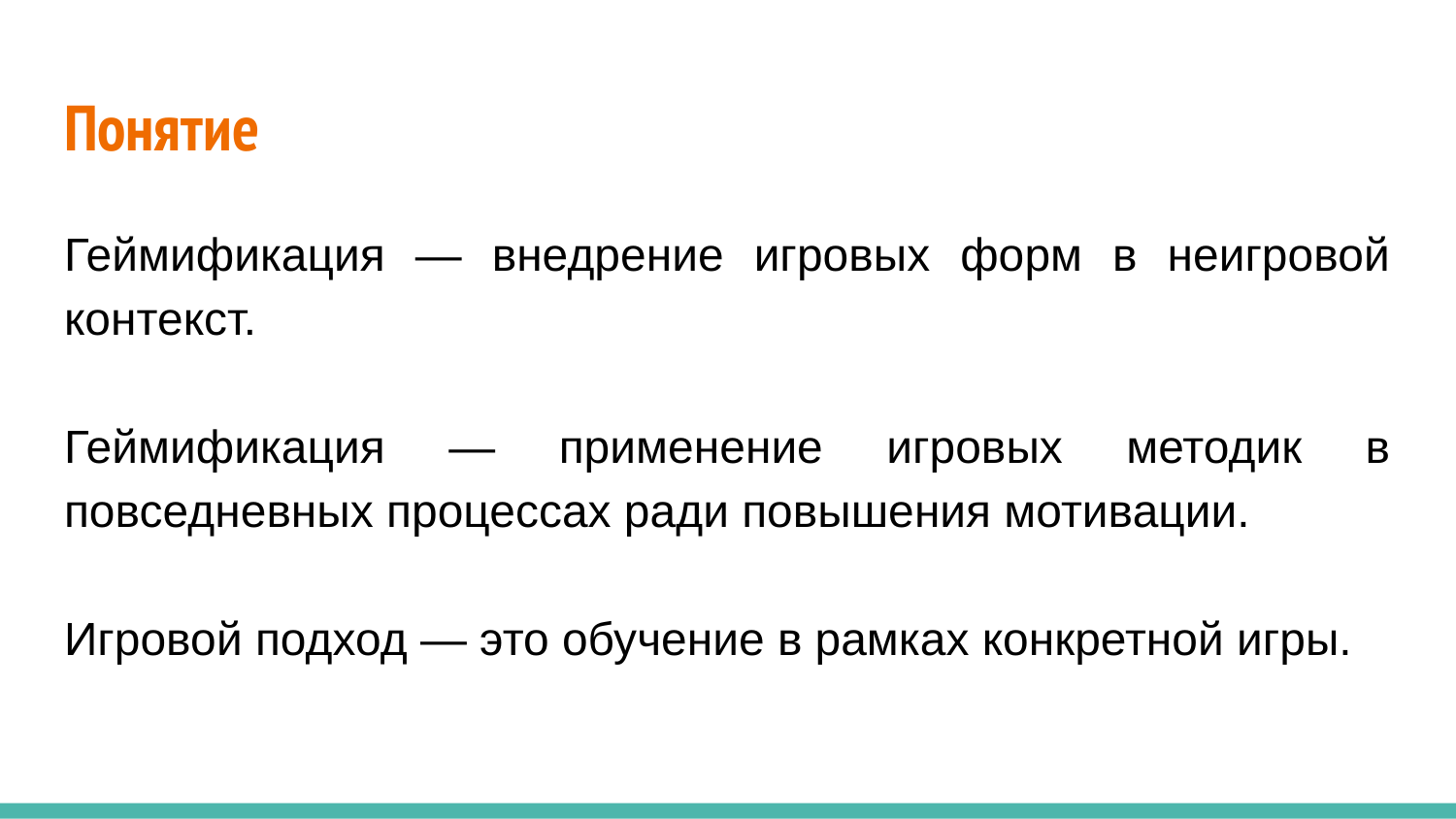

# Понятие
Геймификация — внедрение игровых форм в неигровой контекст.

Геймификация — применение игровых методик в повседневных процессах ради повышения мотивации.

Игровой подход — это обучение в рамках конкретной игры.